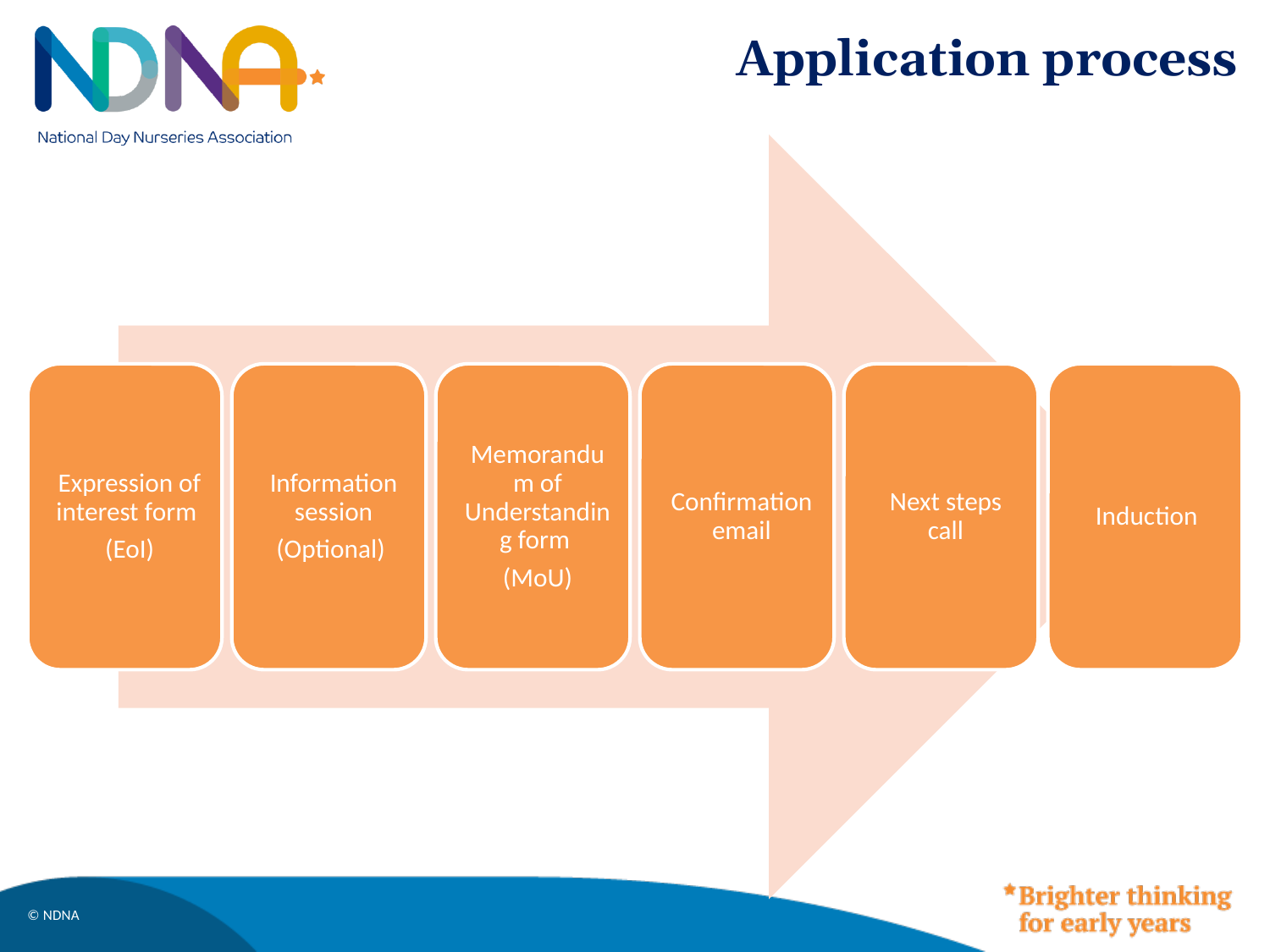

Application process
Expression of interest form
(EoI)
Information session
(Optional)
Memorandum of Understanding form
(MoU)
Confirmation email
Next steps call
Induction